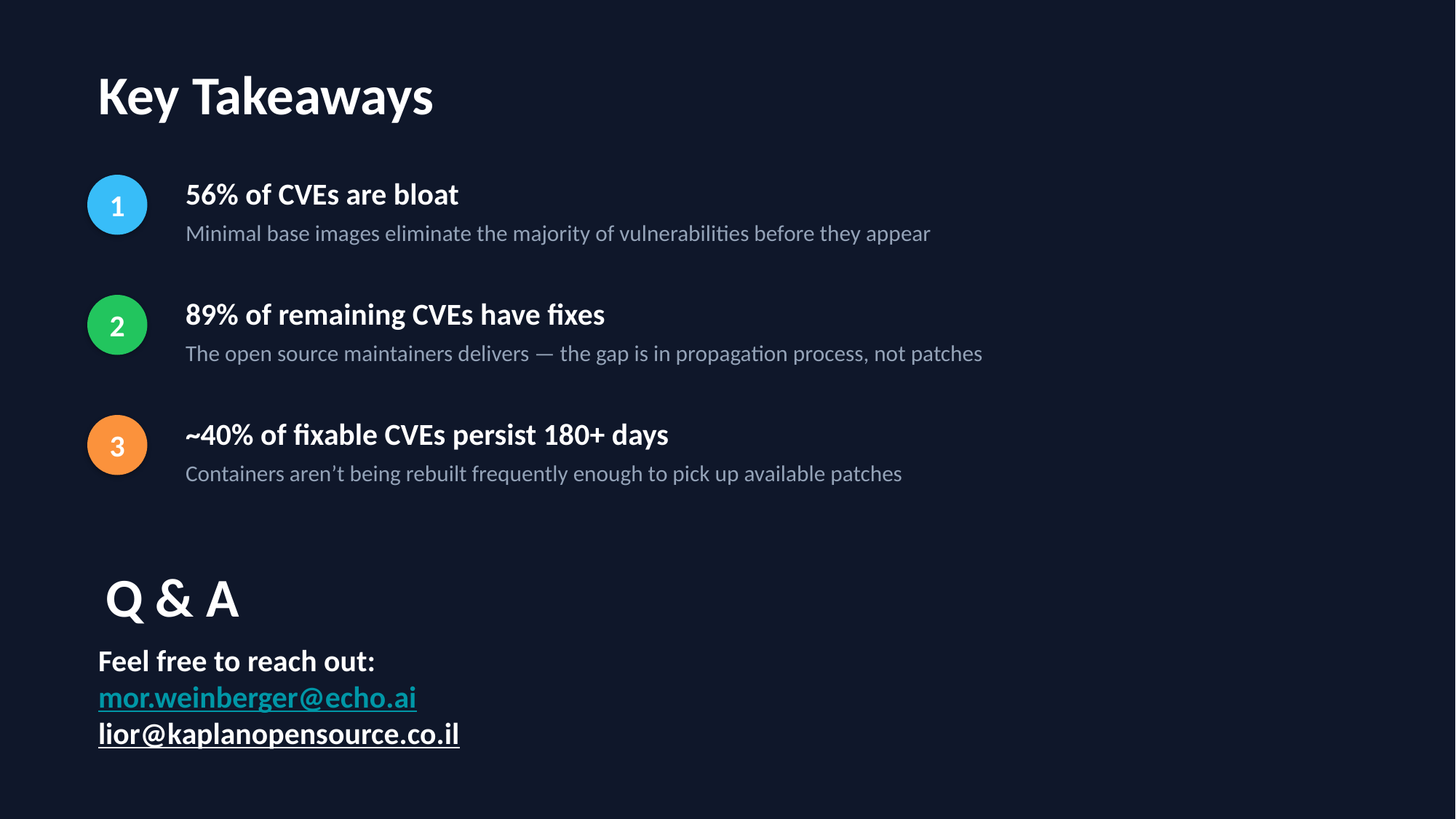

Key Takeaways
56% of CVEs are bloat
1
Minimal base images eliminate the majority of vulnerabilities before they appear
89% of remaining CVEs have fixes
2
The open source maintainers delivers — the gap is in propagation process, not patches
~40% of fixable CVEs persist 180+ days
3
Containers aren’t being rebuilt frequently enough to pick up available patches
Q & A
Feel free to reach out:
mor.weinberger@echo.ai
lior@kaplanopensource.co.il